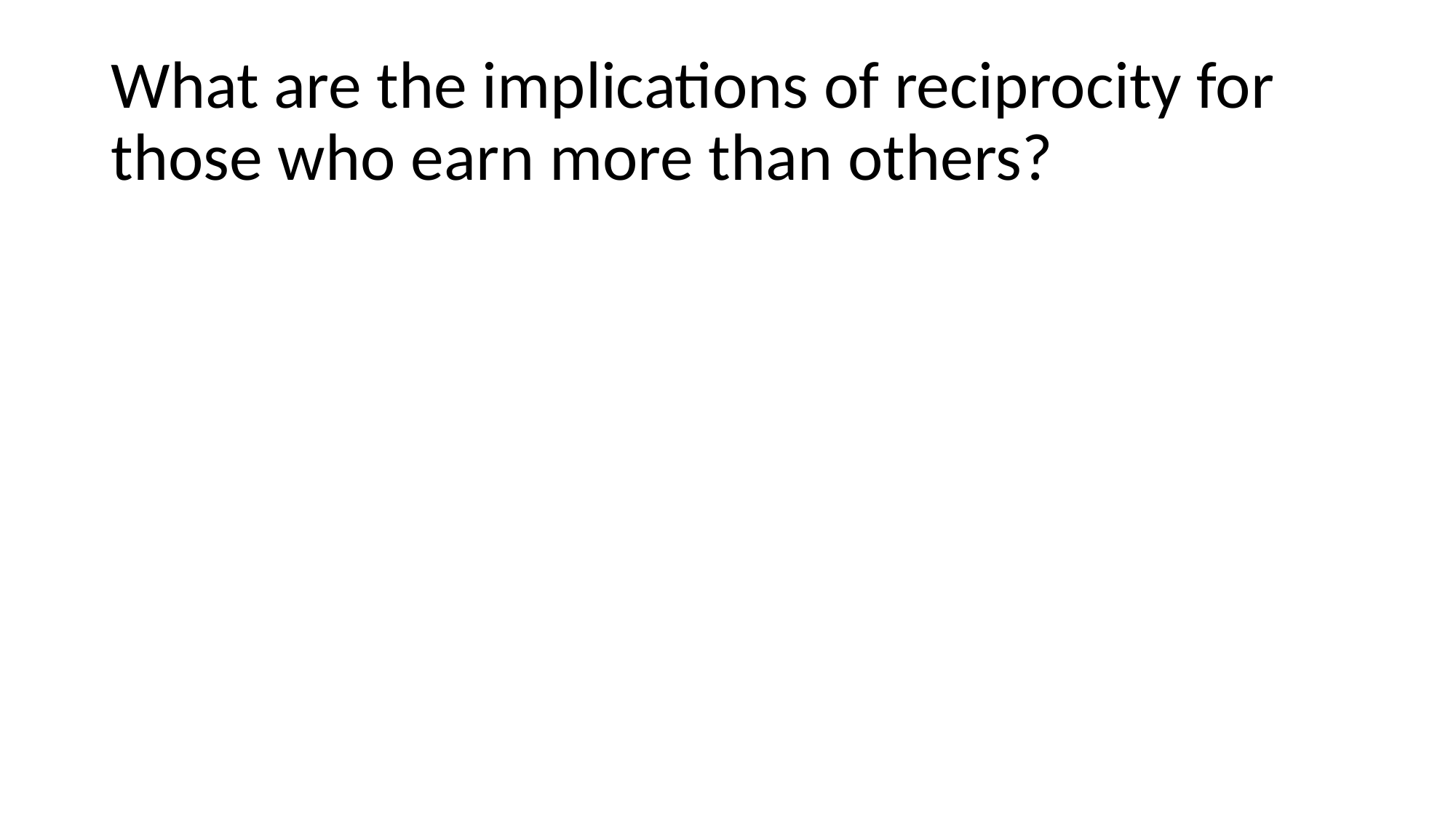

# What are the implications of reciprocity for those who earn more than others?